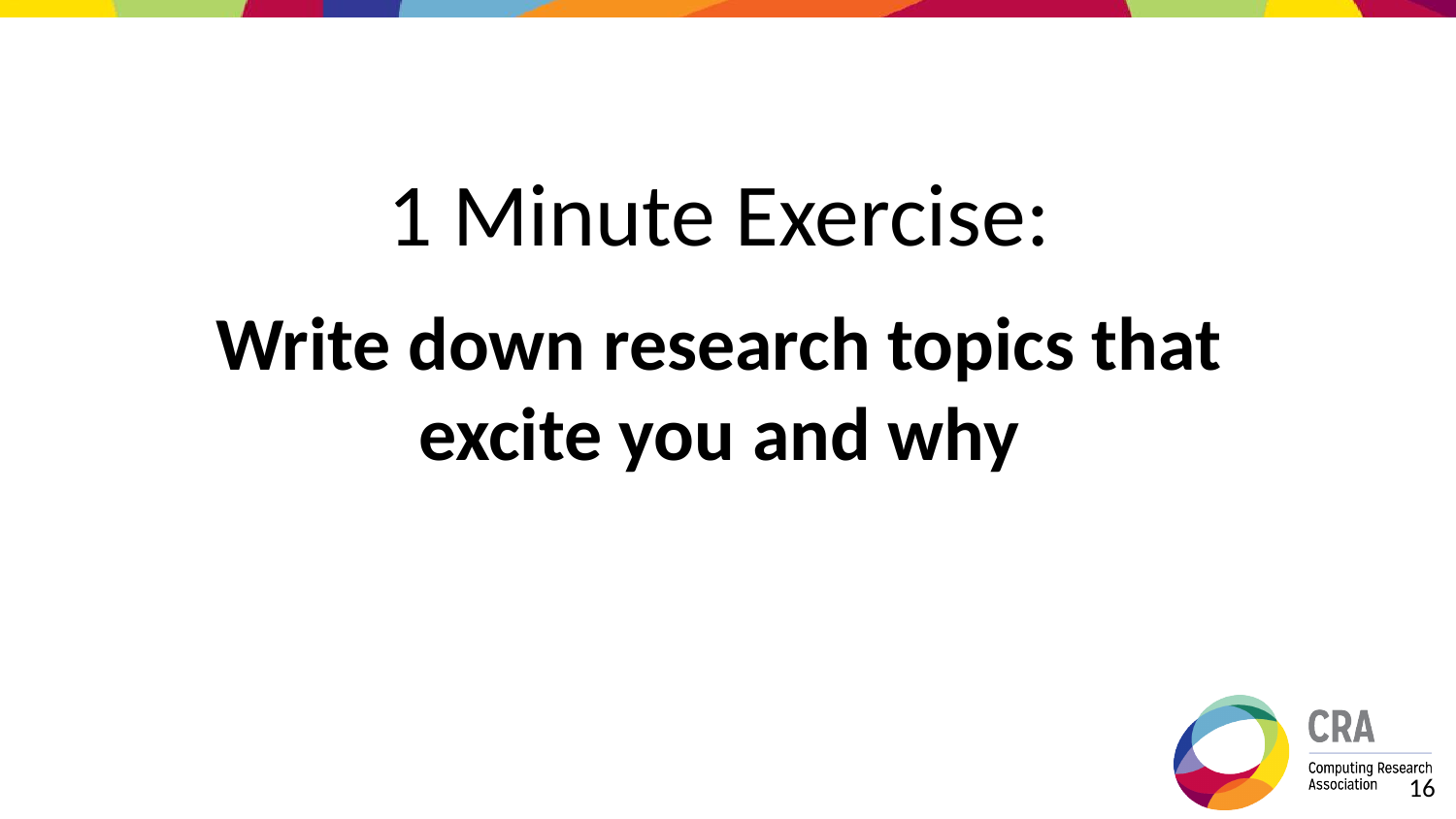

# 1 Minute Exercise:
Write down research topics that excite you and why
16